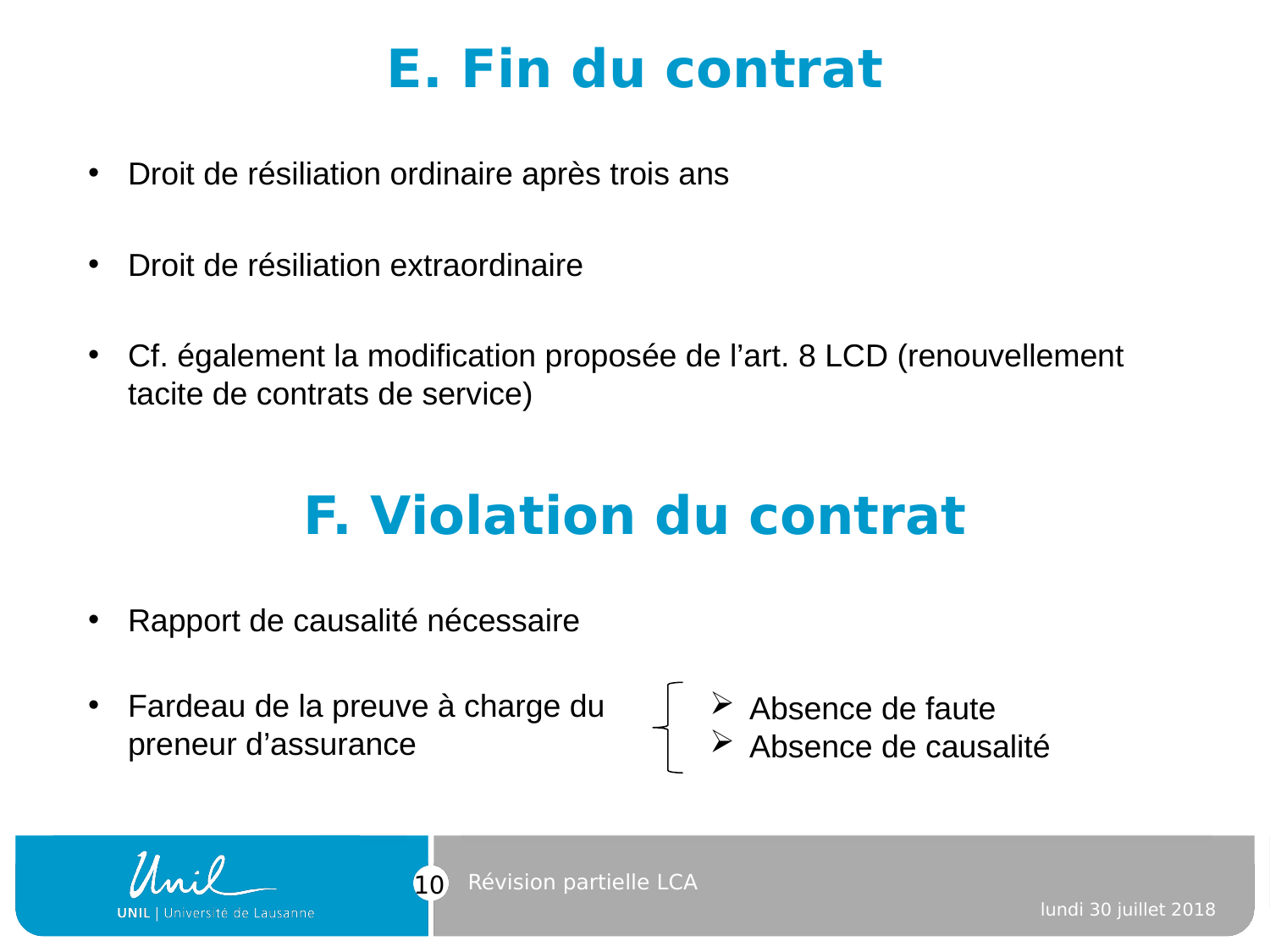

# E. Fin du contrat
Droit de résiliation ordinaire après trois ans
Droit de résiliation extraordinaire
Cf. également la modification proposée de l’art. 8 LCD (renouvellement tacite de contrats de service)
F. Violation du contrat
Rapport de causalité nécessaire
Fardeau de la preuve à charge du preneur d’assurance
Absence de faute
Absence de causalité

Révision partielle LCA
lundi 30 juillet 2018
10